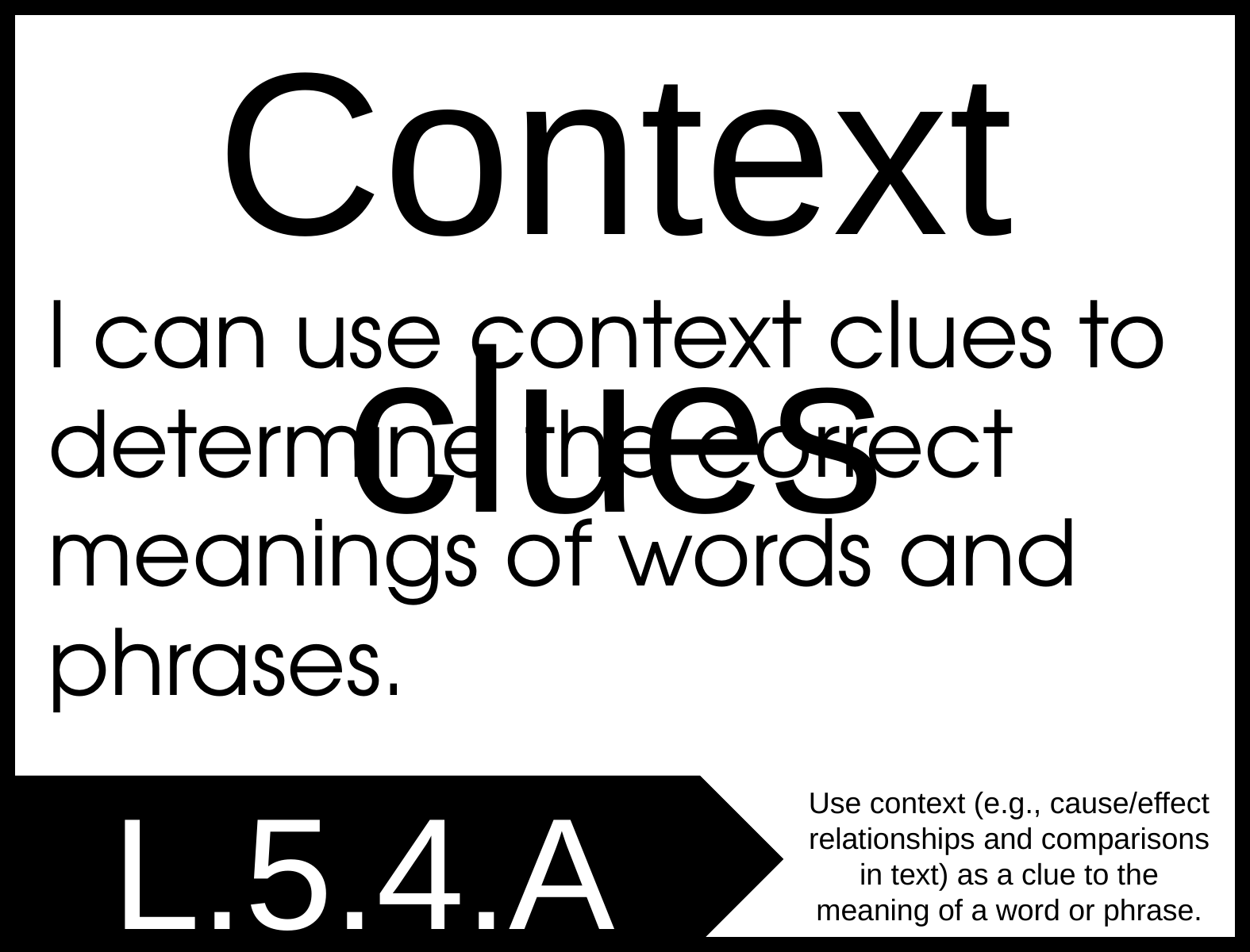

Context clues

I can use context clues to determine the correct meanings of words and phrases.
L.5.4.A

Use context (e.g., cause/effect relationships and comparisons in text) as a clue to the meaning of a word or phrase.